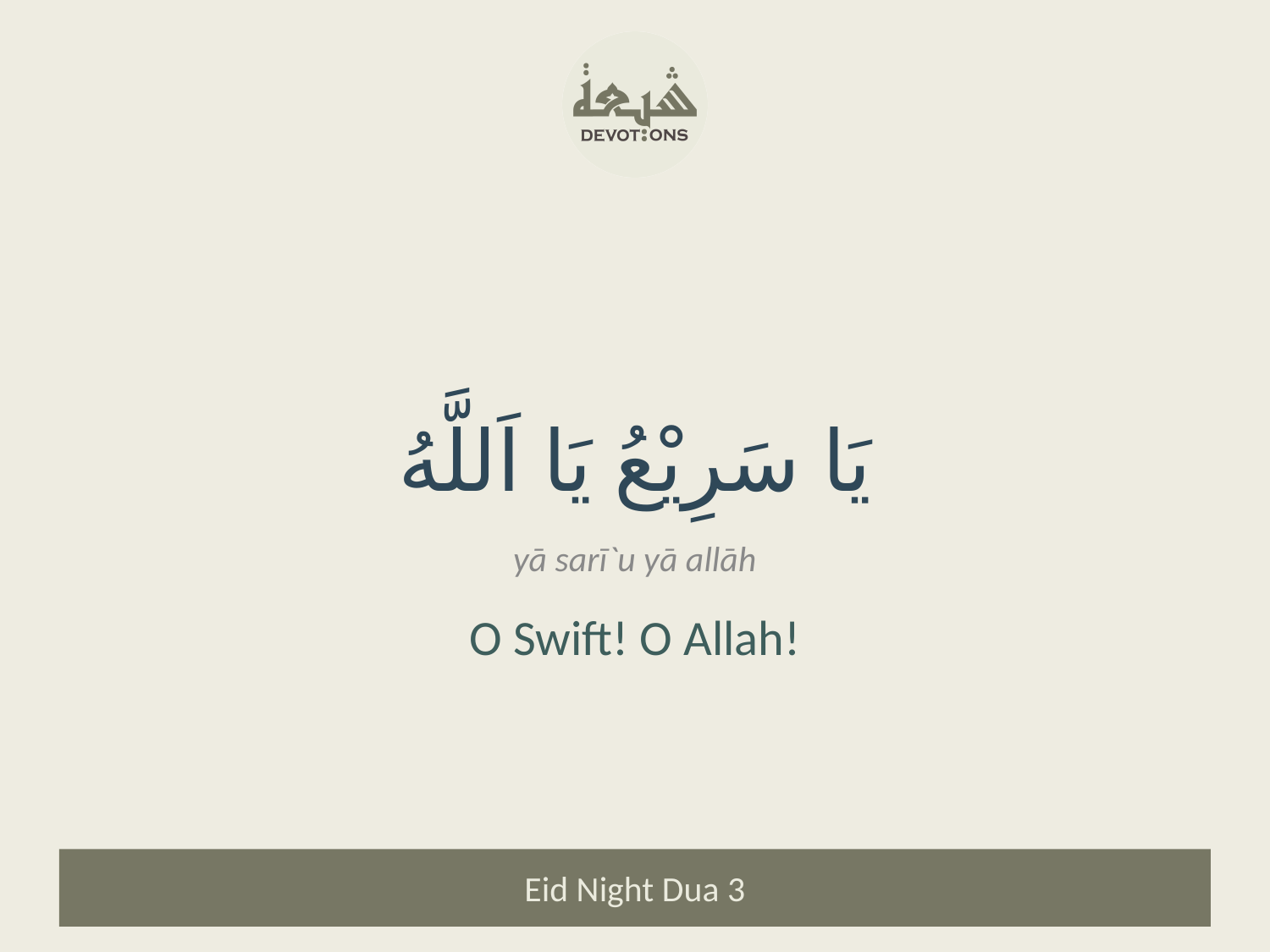

يَا سَرِيْعُ يَا اَللَّهُ
yā sarī`u yā allāh
O Swift! O Allah!
Eid Night Dua 3